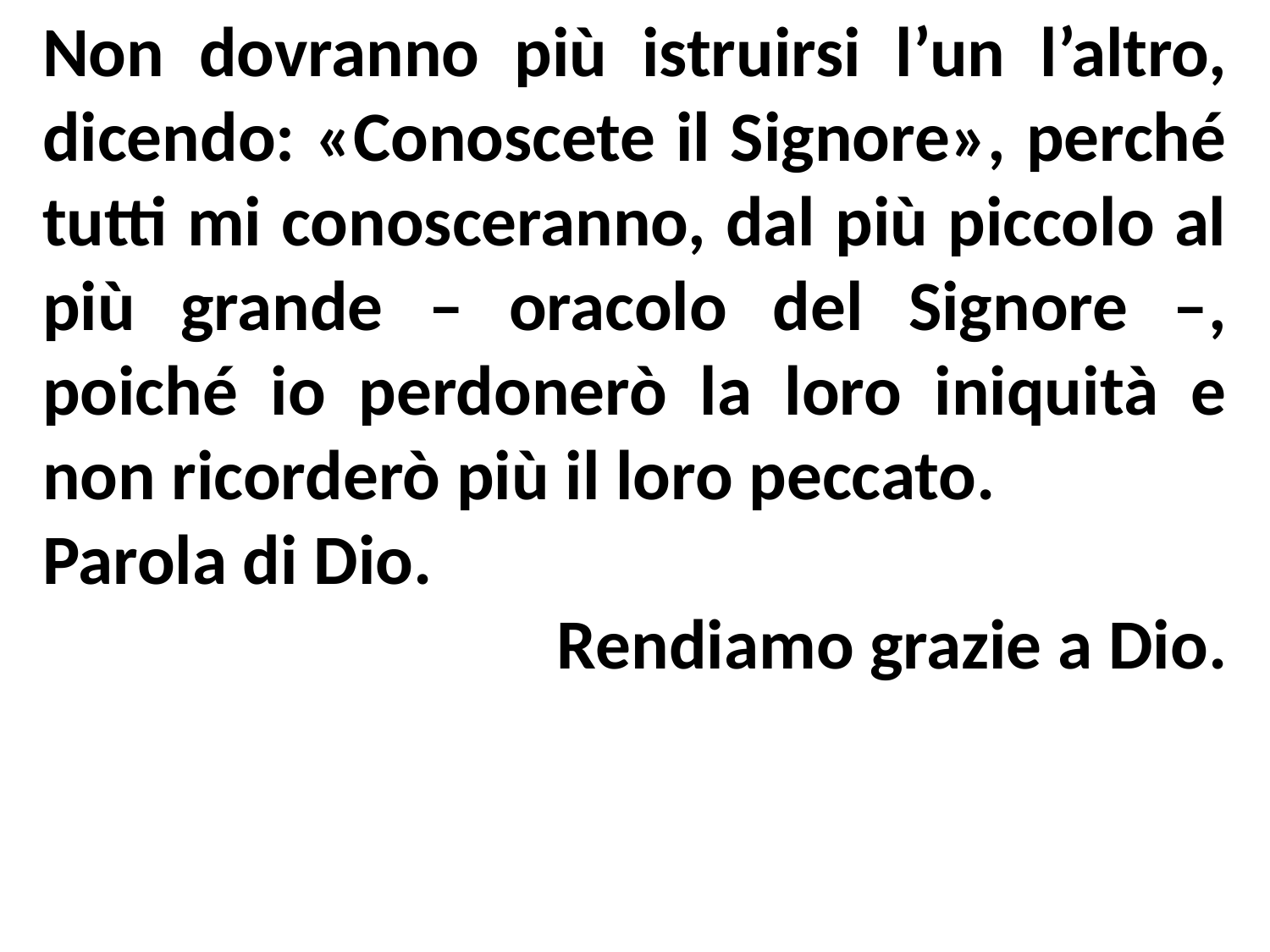

Non dovranno più istruirsi l’un l’altro, dicendo: «Conoscete il Signore», perché tutti mi conosceranno, dal più piccolo al più grande – oracolo del Signore –, poiché io perdonerò la loro iniquità e non ricorderò più il loro peccato.
Parola di Dio.
Rendiamo grazie a Dio.